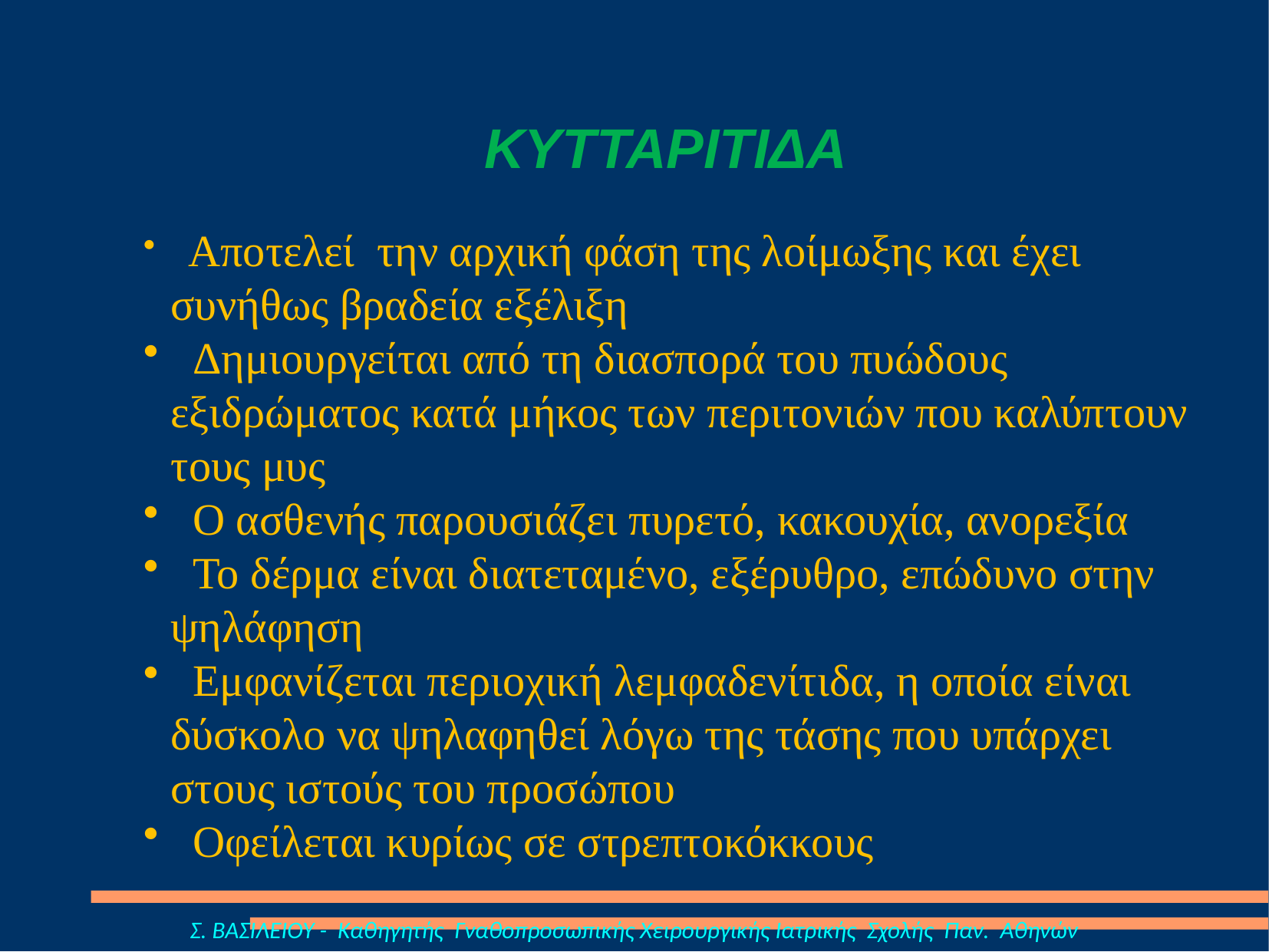

# ΚΥΤΤΑΡΙΤΙΔΑ
  Αποτελεί  την αρχική φάση της λοίμωξης και έχει συνήθως βραδεία εξέλιξη
  Δημιουργείται από τη διασπορά του πυώδους εξιδρώματος κατά μήκος των περιτονιών που καλύπτουν τους μυς
  Ο ασθενής παρουσιάζει πυρετό, κακουχία, ανορεξία
  Το δέρμα είναι διατεταμένο, εξέρυθρο, επώδυνο στην ψηλάφηση
  Εμφανίζεται περιοχική λεμφαδενίτιδα, η οποία είναι δύσκολο να ψηλαφηθεί λόγω της τάσης που υπάρχει στους ιστούς του προσώπου
  Οφείλεται κυρίως σε στρεπτοκόκκους

Σ. ΒΑΣΙΛΕΙΟΥ -  Καθηγητής  Γναθοπροσωπικής Χειρουργικής Ιατρικής  Σχολής  Παν.  Αθηνών